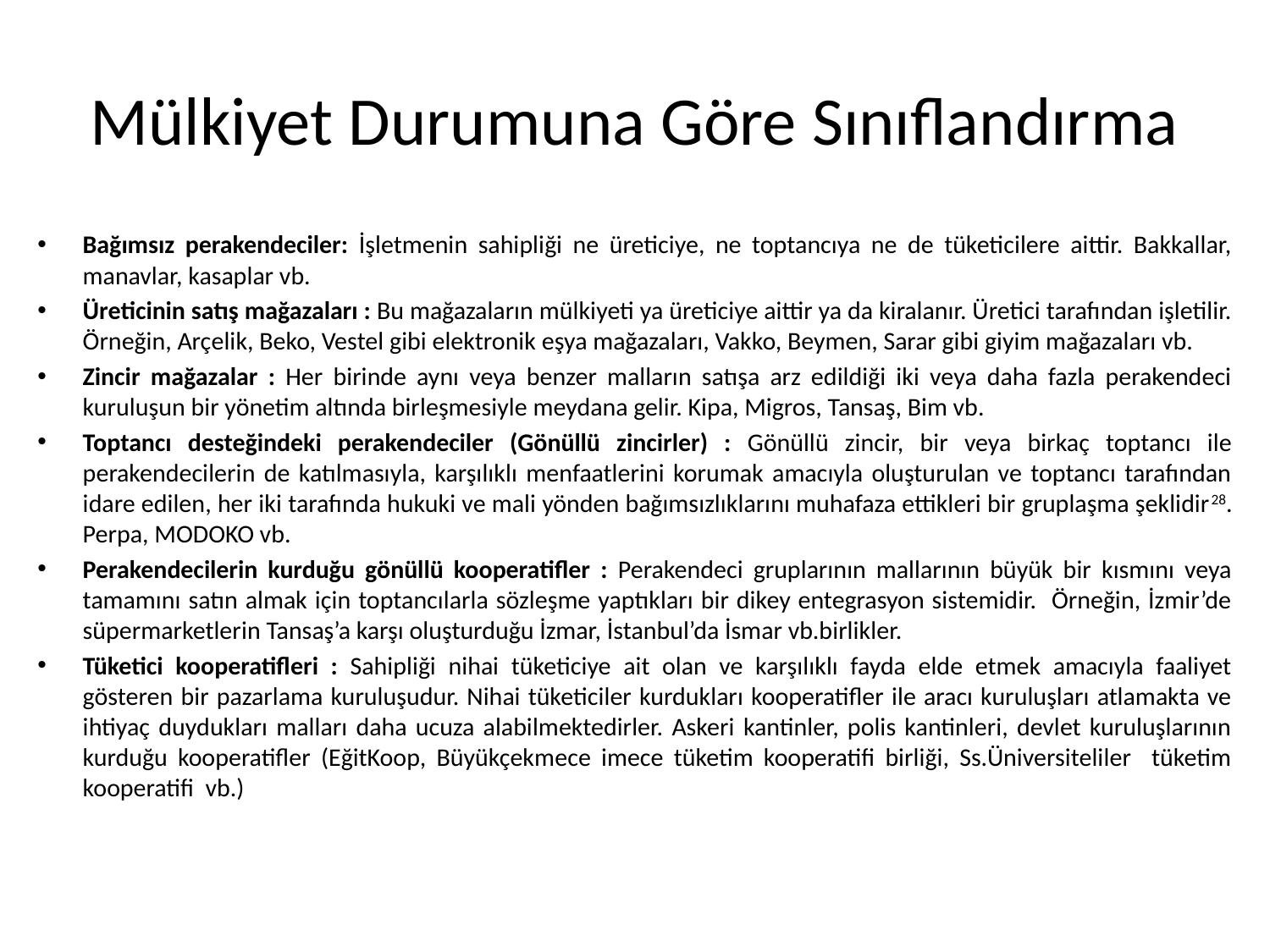

# Mülkiyet Durumuna Göre Sınıflandırma
Bağımsız perakendeciler: İşletmenin sahipliği ne üreticiye, ne toptancıya ne de tüketicilere aittir. Bakkallar, manavlar, kasaplar vb.
Üreticinin satış mağazaları : Bu mağazaların mülkiyeti ya üreticiye aittir ya da kiralanır. Üretici tarafından işletilir. Örneğin, Arçelik, Beko, Vestel gibi elektronik eşya mağazaları, Vakko, Beymen, Sarar gibi giyim mağazaları vb.
Zincir mağazalar : Her birinde aynı veya benzer malların satışa arz edildiği iki veya daha fazla perakendeci kuruluşun bir yönetim altında birleşmesiyle meydana gelir. Kipa, Migros, Tansaş, Bim vb.
Toptancı desteğindeki perakendeciler (Gönüllü zincirler) : Gönüllü zincir, bir veya birkaç toptancı ile perakendecilerin de katılmasıyla, karşılıklı menfaatlerini korumak amacıyla oluşturulan ve toptancı tarafından idare edilen, her iki tarafında hukuki ve mali yönden bağımsızlıklarını muhafaza ettikleri bir gruplaşma şeklidir28. Perpa, MODOKO vb.
Perakendecilerin kurduğu gönüllü kooperatifler : Perakendeci gruplarının mallarının büyük bir kısmını veya tamamını satın almak için toptancılarla sözleşme yaptıkları bir dikey entegrasyon sistemidir.  Örneğin, İzmir’de süpermarketlerin Tansaş’a karşı oluşturduğu İzmar, İstanbul’da İsmar vb.birlikler.
Tüketici kooperatifleri : Sahipliği nihai tüketiciye ait olan ve karşılıklı fayda elde etmek amacıyla faaliyet gösteren bir pazarlama kuruluşudur. Nihai tüketiciler kurdukları kooperatifler ile aracı kuruluşları atlamakta ve ihtiyaç duydukları malları daha ucuza alabilmektedirler. Askeri kantinler, polis kantinleri, devlet kuruluşlarının kurduğu kooperatifler (EğitKoop, Büyükçekmece imece tüketim kooperatifi birliği, Ss.Üniversiteliler  tüketim kooperatifi  vb.)